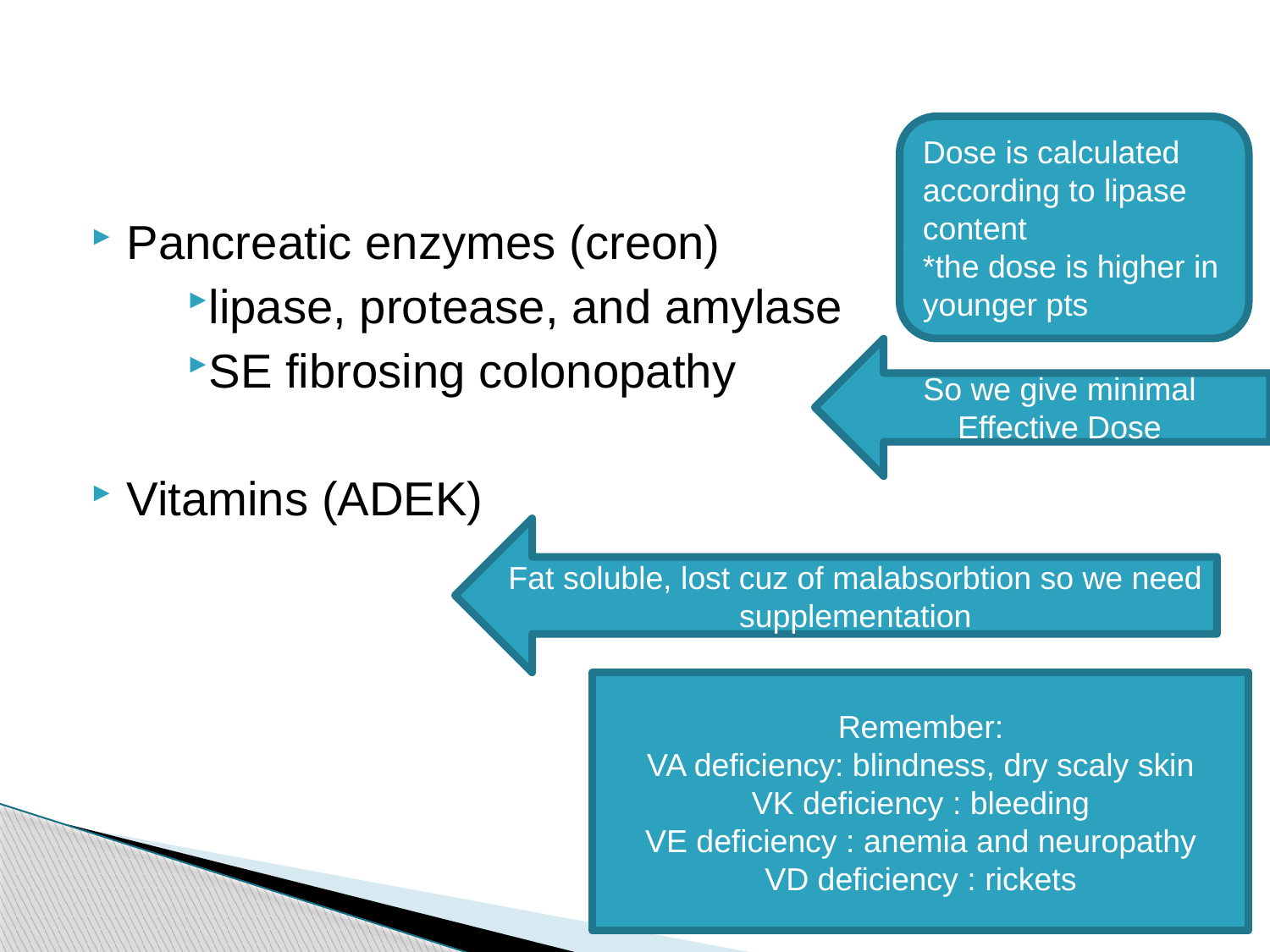

#
Dose is calculated according to lipase content
*the dose is higher in younger pts
Pancreatic enzymes (creon)
lipase, protease, and amylase
SE fibrosing colonopathy

Vitamins (ADEK)

So we give minimal Effective Dose
Fat soluble, lost cuz of malabsorbtion so we need supplementation
Remember:
VA deficiency: blindness, dry scaly skin
VK deficiency : bleeding
VE deficiency : anemia and neuropathy
VD deficiency : rickets